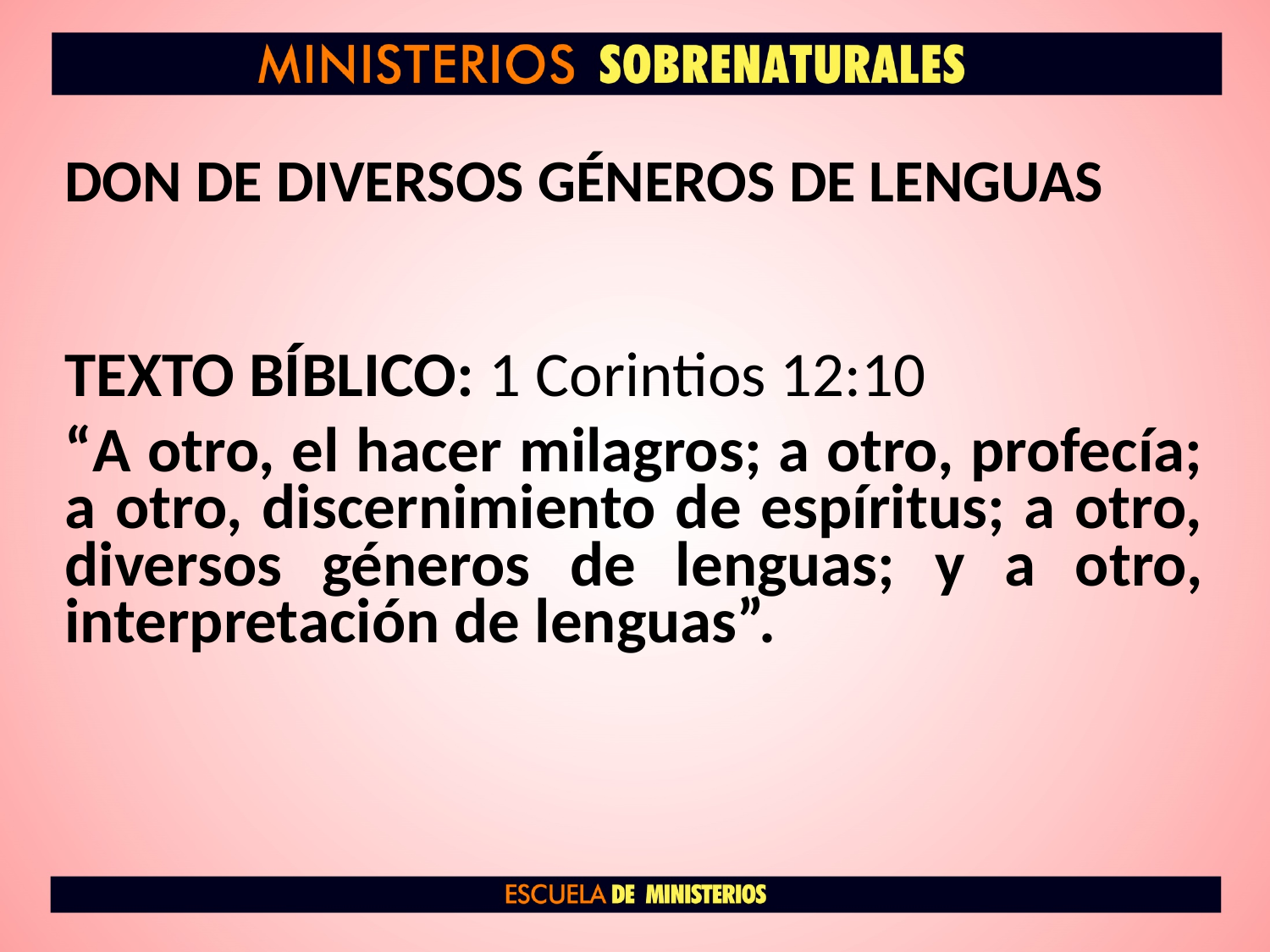

# DON DE DIVERSOS GÉNEROS DE LENGUAS
TEXTO BÍBLICO: 1 Corintios 12:10
“A otro, el hacer milagros; a otro, profecía; a otro, discernimiento de espíritus; a otro, diversos géneros de lenguas; y a otro, interpretación de lenguas”.